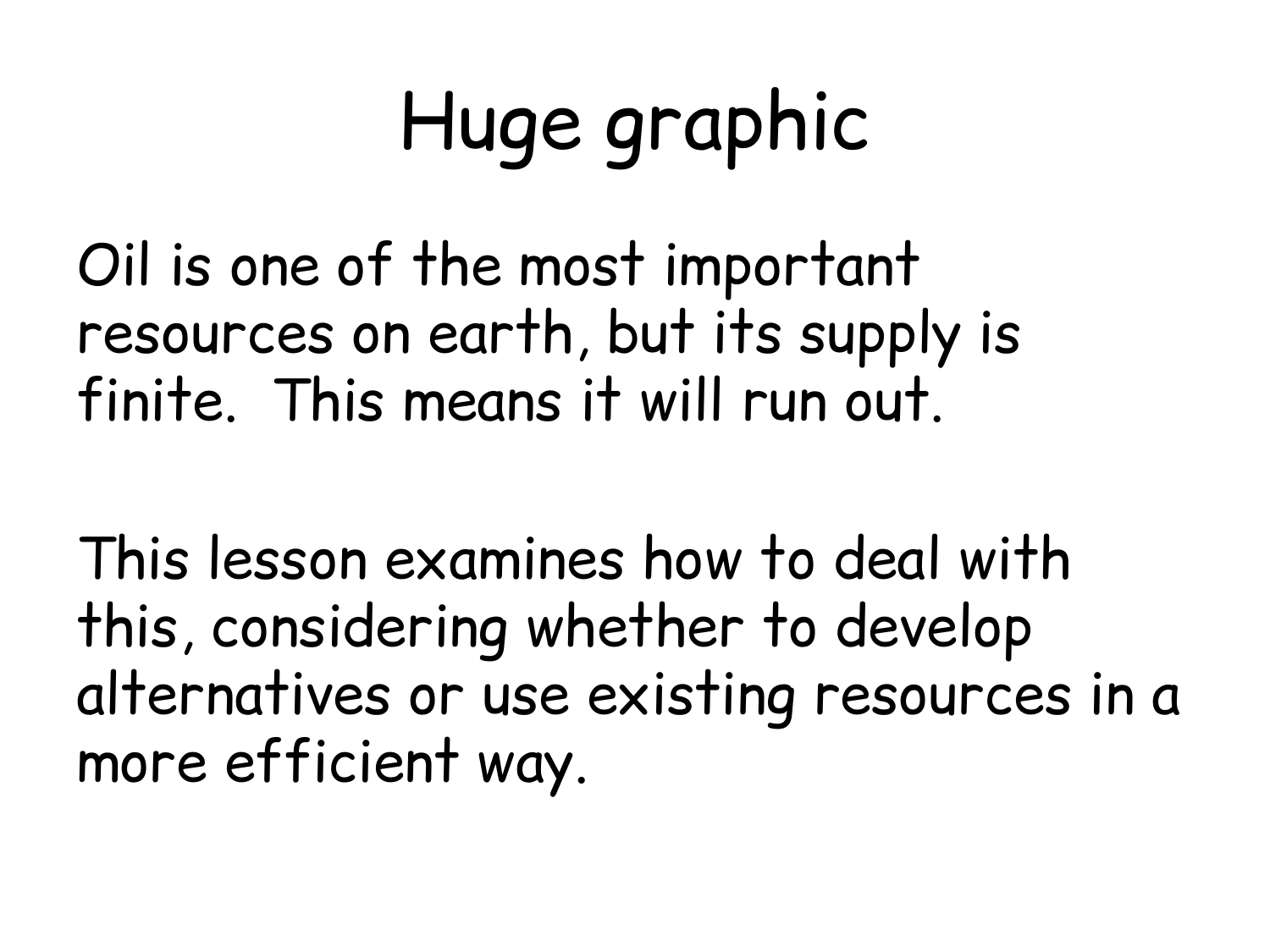

# Huge graphic
Oil is one of the most important resources on earth, but its supply is finite.  This means it will run out.

This lesson examines how to deal with this, considering whether to develop alternatives or use existing resources in a more efficient way.